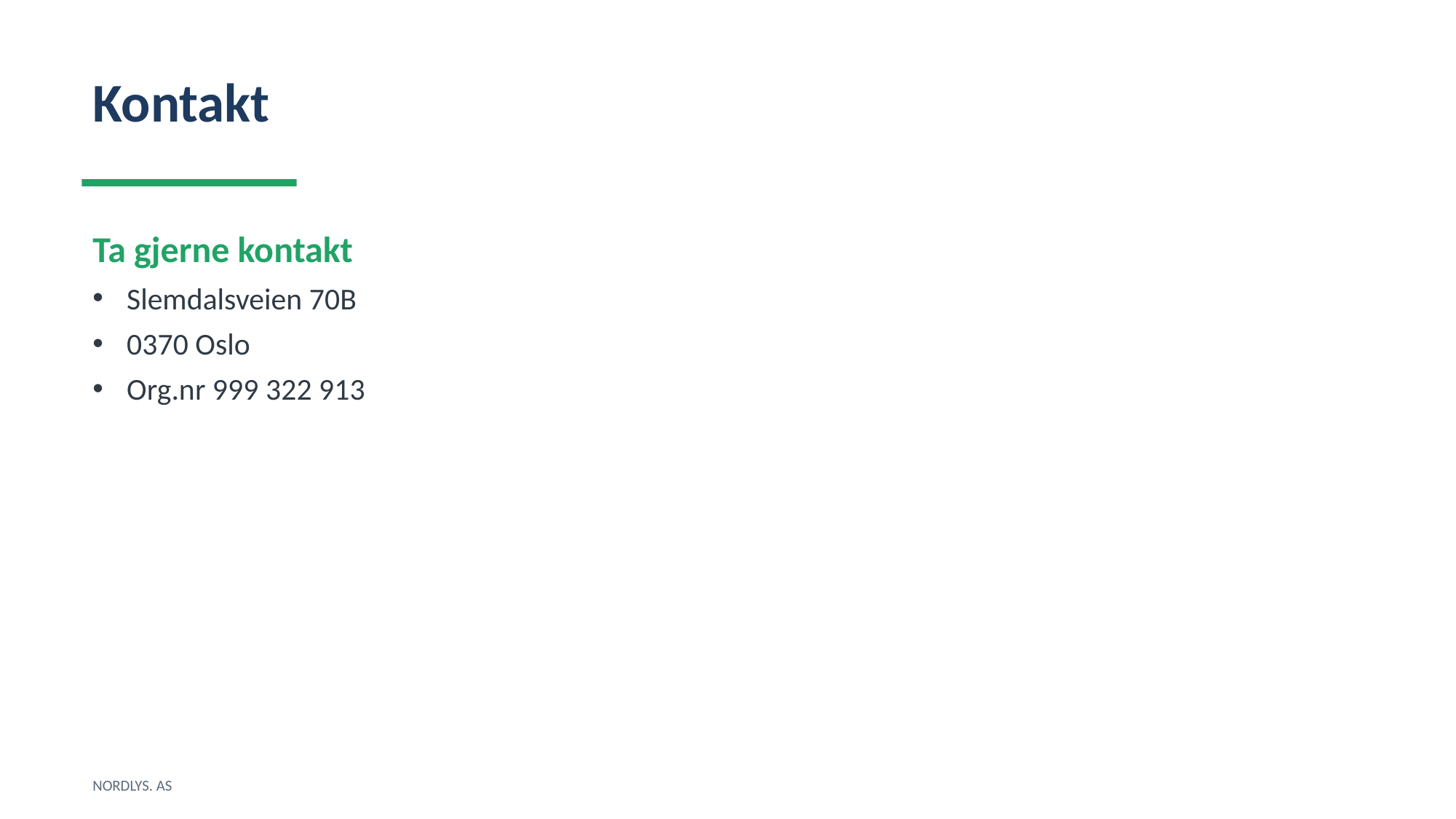

Kontakt

Ta gjerne kontakt
Slemdalsveien 70B
0370 Oslo
Org.nr 999 322 913
NORDLYS. AS